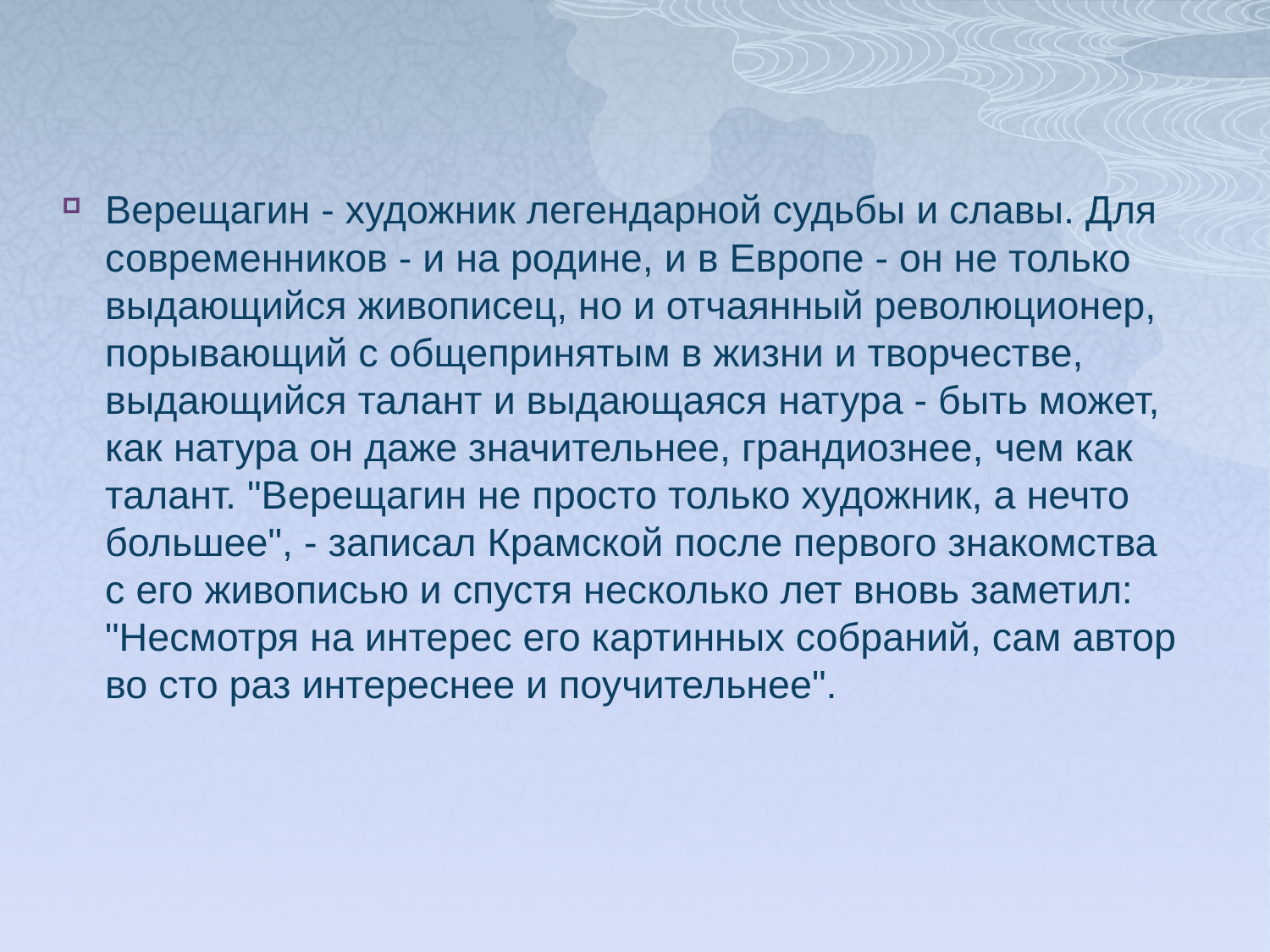

Верещагин - художник легендарной судьбы и славы. Для современников - и на родине, и в Европе - он не только выдающийся живописец, но и отчаянный революционер, порывающий с общепринятым в жизни и творчестве, выдающийся талант и выдающаяся натура - быть может, как натура он даже значительнее, грандиознее, чем как талант. "Верещагин не просто только художник, а нечто большее", - записал Крамской после первого знакомства с его живописью и спустя несколько лет вновь заметил: "Несмотря на интерес его картинных собраний, сам автор во сто раз интереснее и поучительнее".